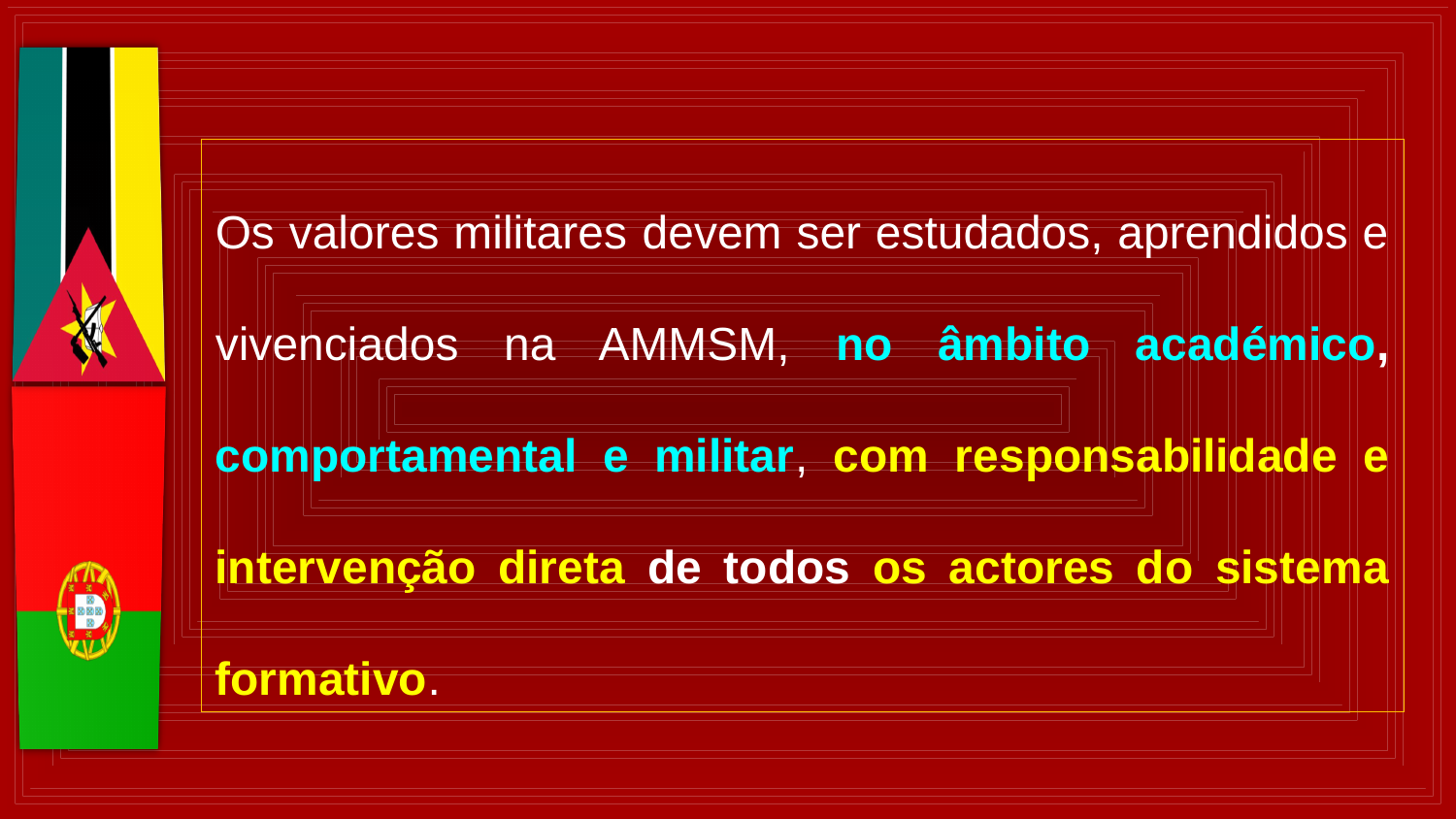

Os valores militares devem ser estudados, aprendidos e vivenciados na AMMSM, no âmbito académico, comportamental e militar, com responsabilidade e intervenção direta de todos os actores do sistema formativo.